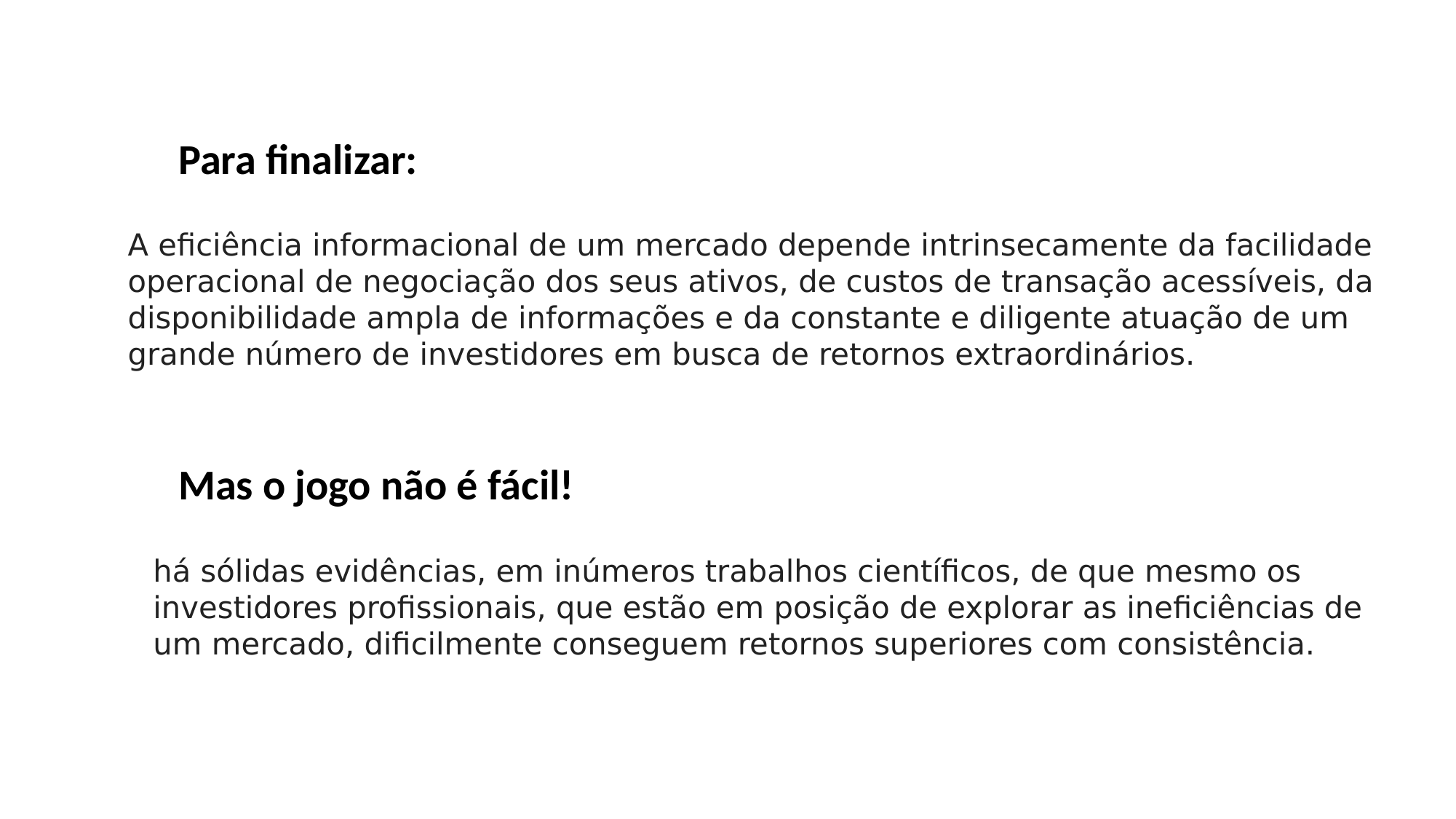

Para finalizar:
A eficiência informacional de um mercado depende intrinsecamente da facilidade operacional de negociação dos seus ativos, de custos de transação acessíveis, da disponibilidade ampla de informações e da constante e diligente atuação de um grande número de investidores em busca de retornos extraordinários.
Mas o jogo não é fácil!
há sólidas evidências, em inúmeros trabalhos científicos, de que mesmo os investidores profissionais, que estão em posição de explorar as ineficiências de um mercado, dificilmente conseguem retornos superiores com consistência.